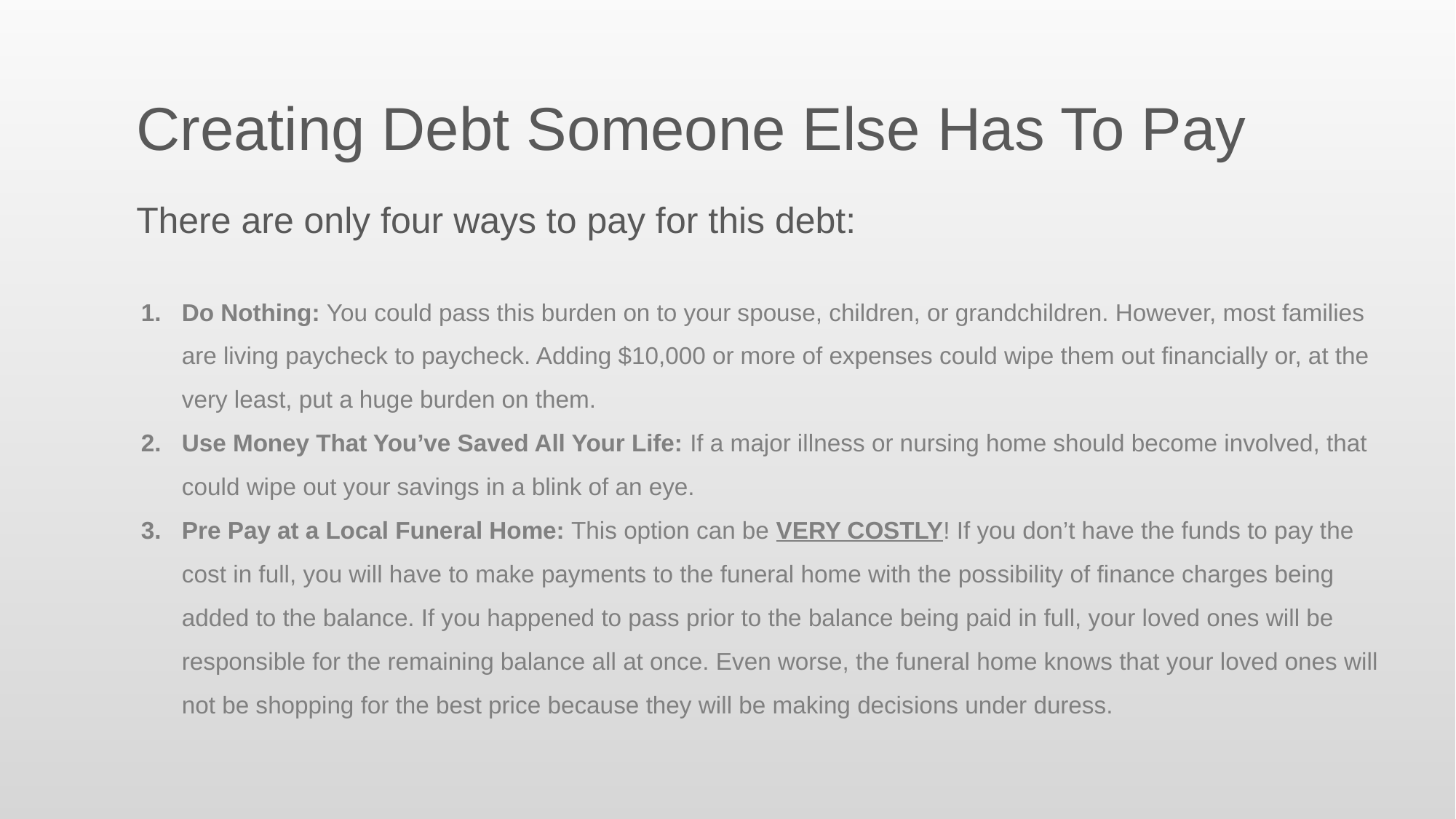

Creating Debt Someone Else Has To Pay
There are only four ways to pay for this debt:
Do Nothing: You could pass this burden on to your spouse, children, or grandchildren. However, most families are living paycheck to paycheck. Adding $10,000 or more of expenses could wipe them out financially or, at the very least, put a huge burden on them.
Use Money That You’ve Saved All Your Life: If a major illness or nursing home should become involved, that could wipe out your savings in a blink of an eye.
Pre Pay at a Local Funeral Home: This option can be VERY COSTLY! If you don’t have the funds to pay the cost in full, you will have to make payments to the funeral home with the possibility of finance charges being added to the balance. If you happened to pass prior to the balance being paid in full, your loved ones will be responsible for the remaining balance all at once. Even worse, the funeral home knows that your loved ones will not be shopping for the best price because they will be making decisions under duress.